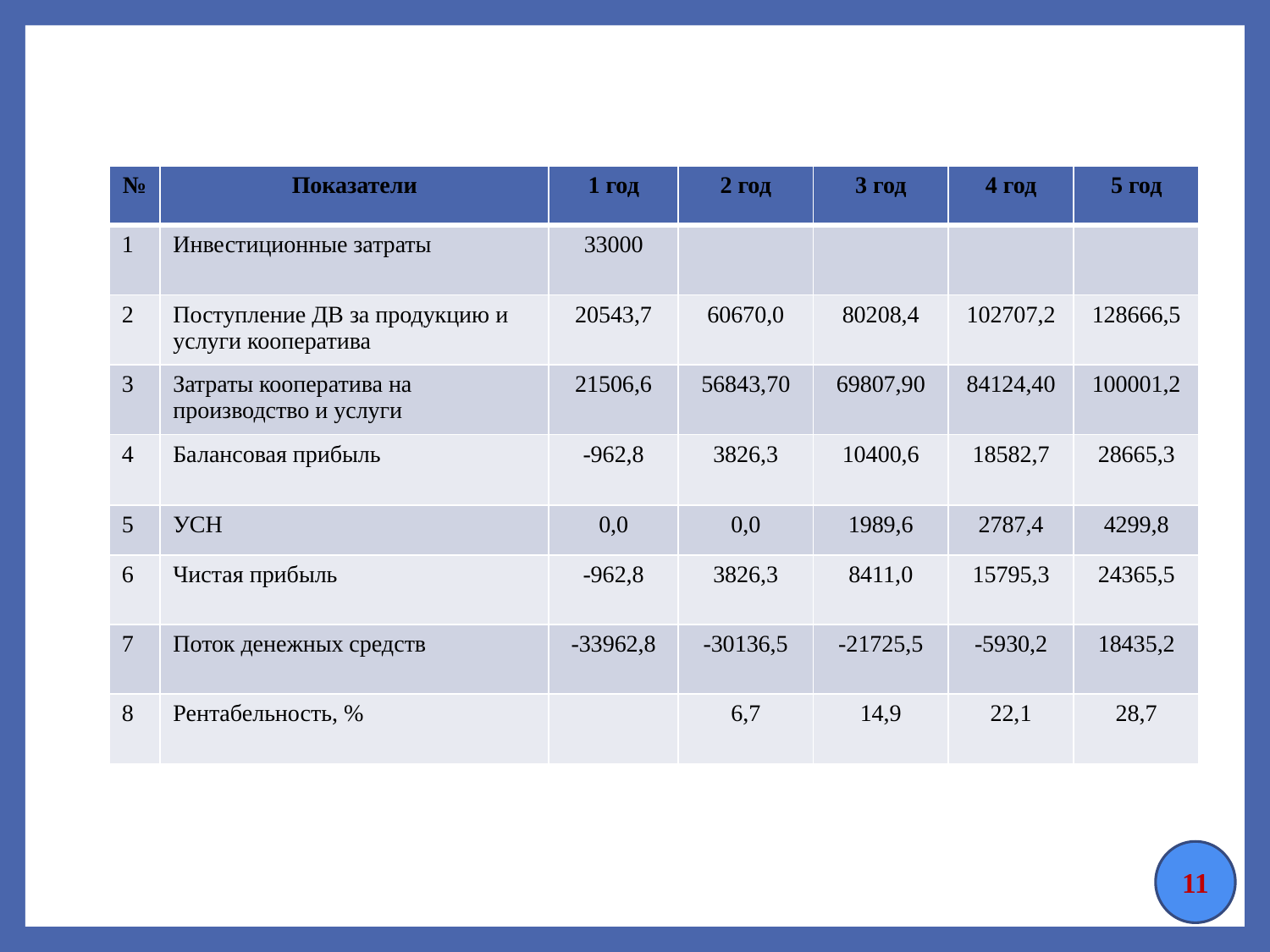

# Оценка экономической эффективности проекта Расчет прогнозных финансовых результатов, тыс. руб.
| № | Показатели | 1 год | 2 год | 3 год | 4 год | 5 год |
| --- | --- | --- | --- | --- | --- | --- |
| 1 | Инвестиционные затраты | 33000 |  |  |  |  |
| 2 | Поступление ДВ за продукцию и услуги кооператива | 20543,7 | 60670,0 | 80208,4 | 102707,2 | 128666,5 |
| 3 | Затраты кооператива на производство и услуги | 21506,6 | 56843,70 | 69807,90 | 84124,40 | 100001,2 |
| 4 | Балансовая прибыль | -962,8 | 3826,3 | 10400,6 | 18582,7 | 28665,3 |
| 5 | УСН | 0,0 | 0,0 | 1989,6 | 2787,4 | 4299,8 |
| 6 | Чистая прибыль | -962,8 | 3826,3 | 8411,0 | 15795,3 | 24365,5 |
| 7 | Поток денежных средств | -33962,8 | -30136,5 | -21725,5 | -5930,2 | 18435,2 |
| 8 | Рентабельность, % |  | 6,7 | 14,9 | 22,1 | 28,7 |

11